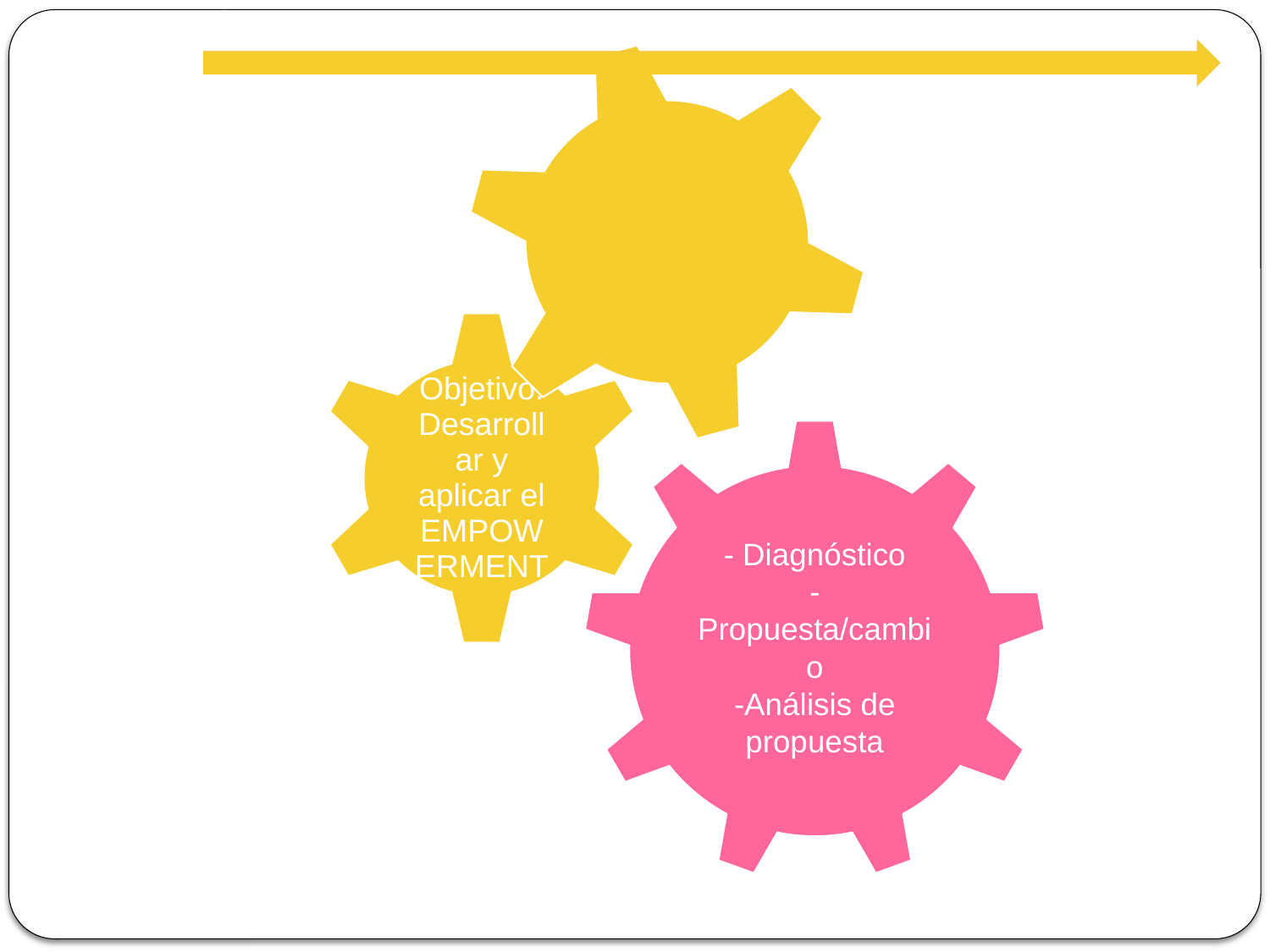

- Diagnóstico
- Propuesta/cambio
-Análisis de propuesta
Objetivo: Desarrollar y aplicar el EMPOWERMENT
*INTRODUCCIÓN